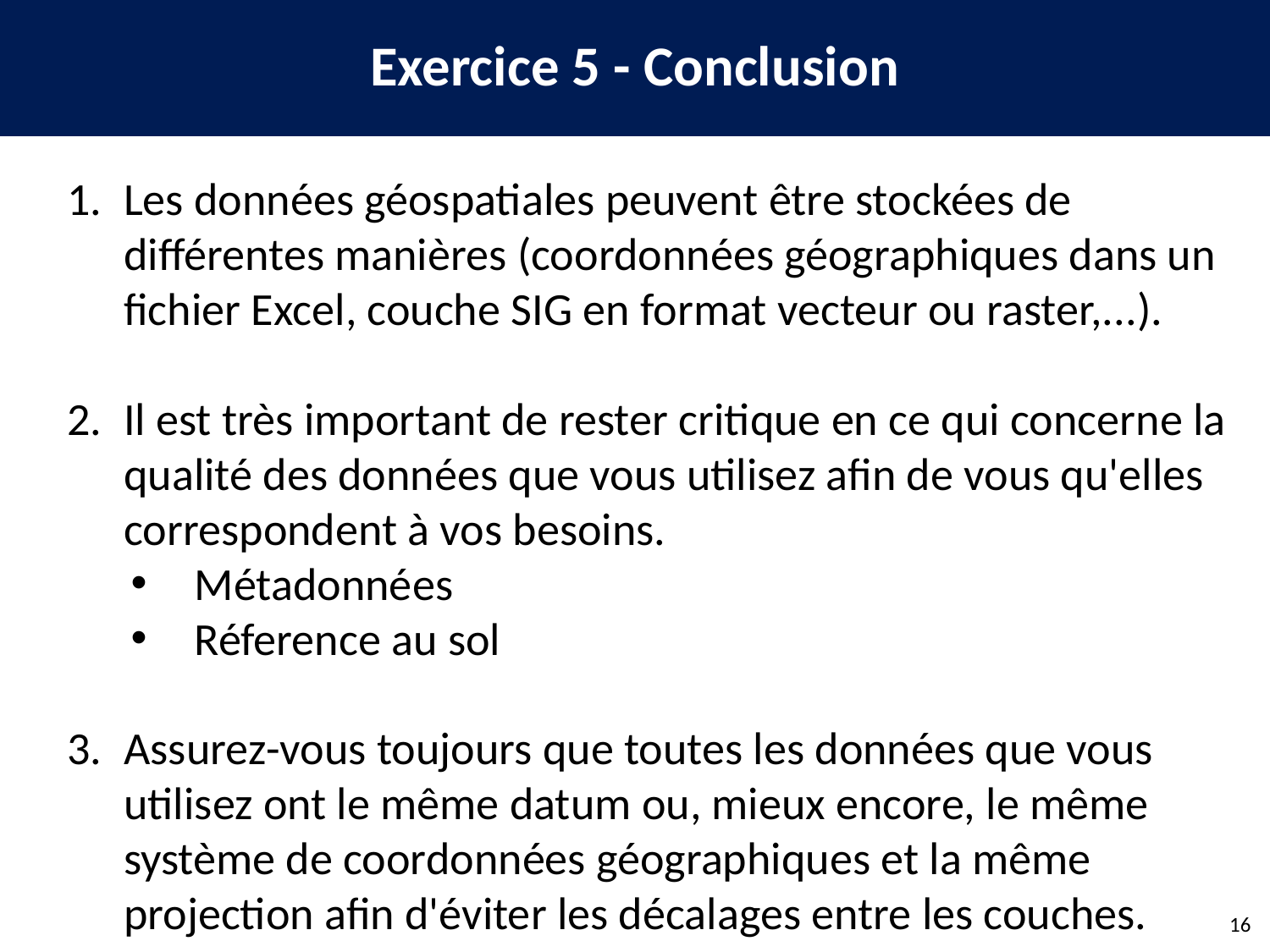

Exercice 5 - Conclusion
Les données géospatiales peuvent être stockées de différentes manières (coordonnées géographiques dans un fichier Excel, couche SIG en format vecteur ou raster,...).

Il est très important de rester critique en ce qui concerne la qualité des données que vous utilisez afin de vous qu'elles correspondent à vos besoins.
Métadonnées
Réference au sol

Assurez-vous toujours que toutes les données que vous utilisez ont le même datum ou, mieux encore, le même système de coordonnées géographiques et la même projection afin d'éviter les décalages entre les couches.
16